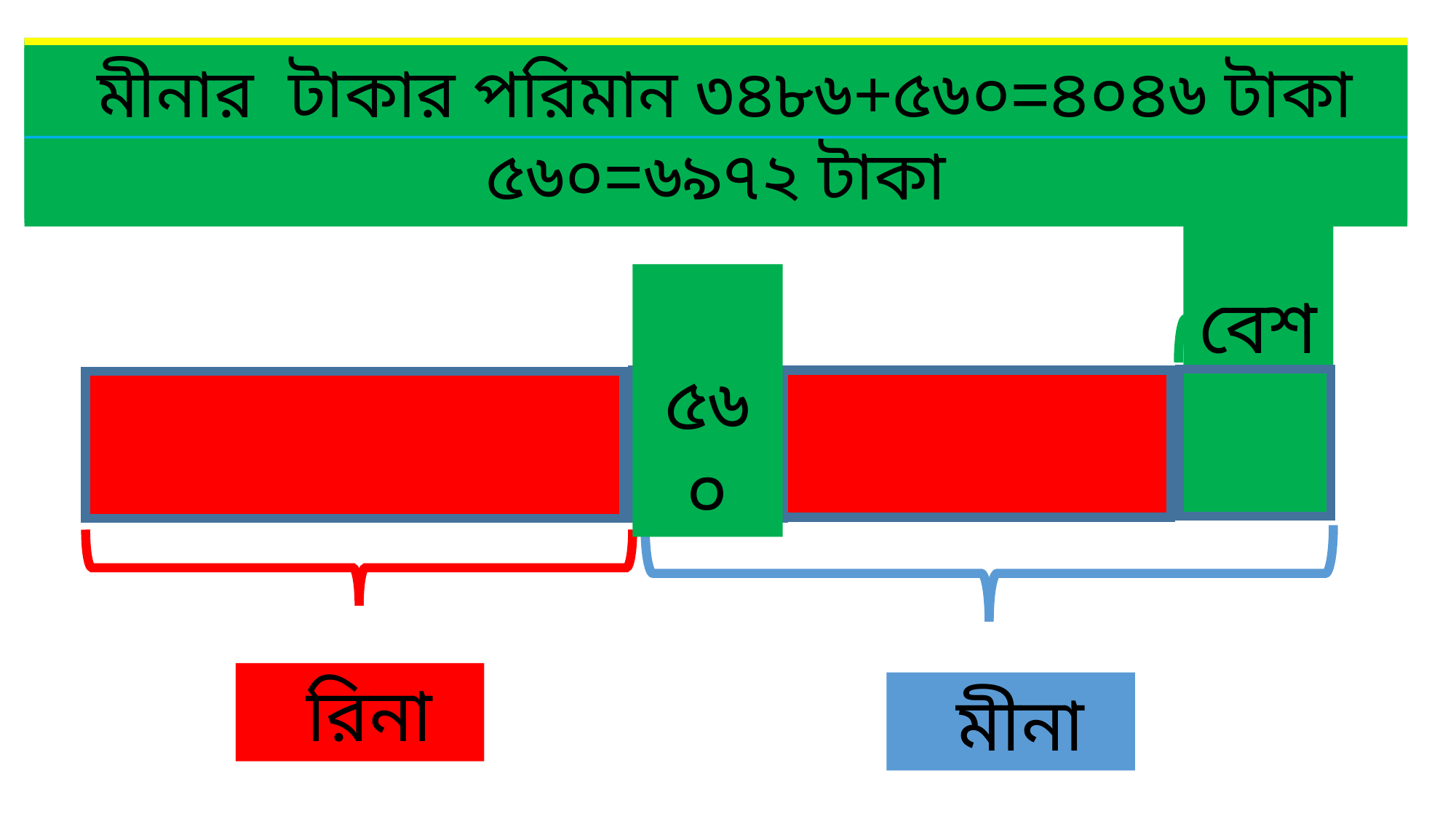

অর্থাৎ রিনার টাকা দ্বিগুন হয়ে যায়।
 মীনার ৫৬০ টাকা বেশি বিয়োগ করলে বার চিত্রের অবস্থা হয়।
এক্ষেত্রে মীনার টাকা রিনার  টাকার সমান হয়ে যায়।
 মীনার  টাকার পরিমান ৩৪৮৬+৫৬০=৪০৪৬ টাকা
অর্থাৎ রিনার দ্বিগুন টাকার পরিমান ৭৫৩২-৫৬০=৬৯৭২ টাকা
 রিনার  টাকার পরিমান ৬৯৭২÷২=৩৪৮৬ টাকা
 বেশী

 ৫৬০

বেশী
 রিনা
 মীনা